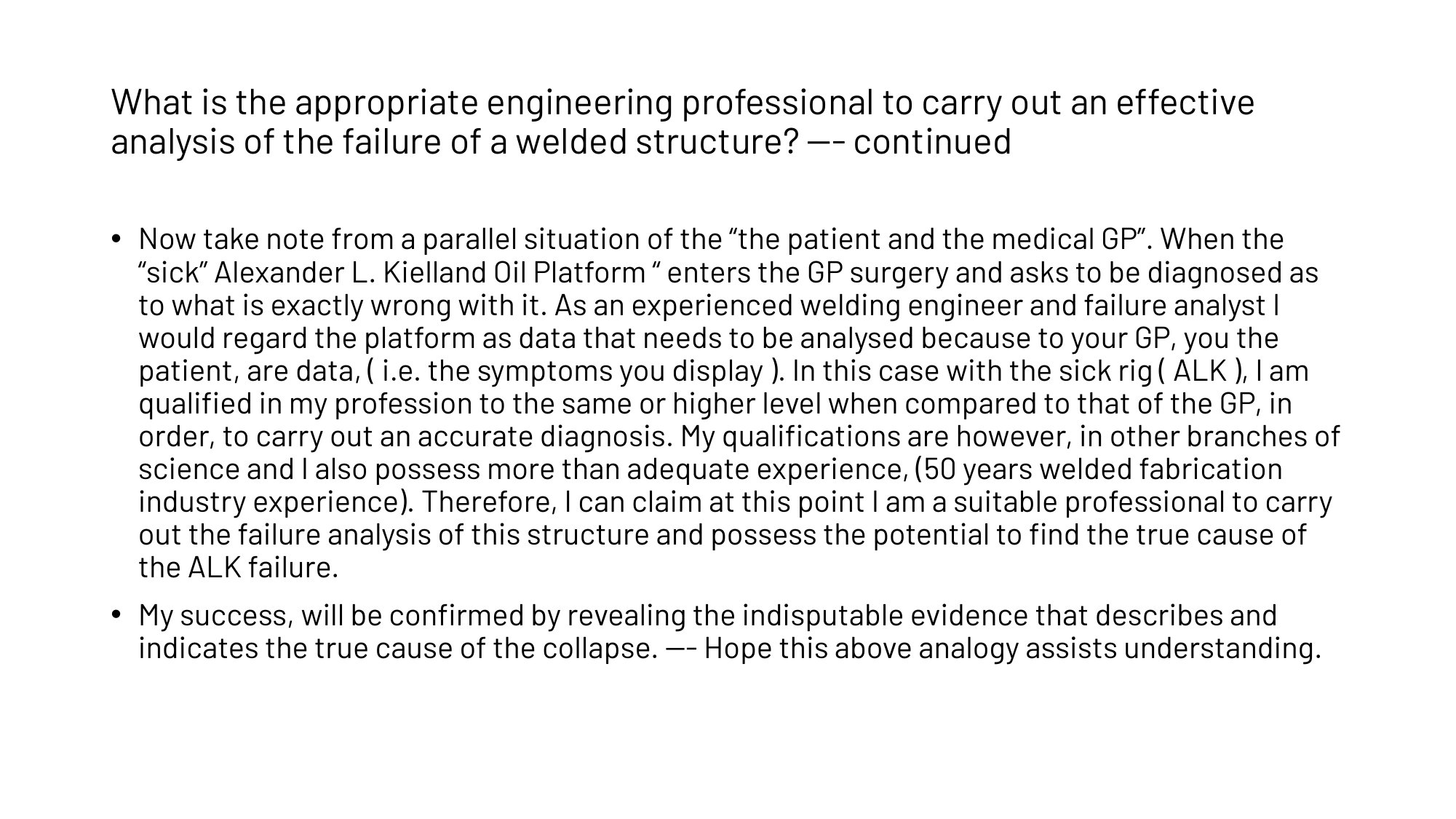

# What is the appropriate engineering professional to carry out an effective analysis of the failure of a welded structure? --- continued
Now take note from a parallel situation of the “the patient and the medical GP”. When the “sick” Alexander L. Kielland Oil Platform “ enters the GP surgery and asks to be diagnosed as to what is exactly wrong with it. As an experienced welding engineer and failure analyst I would regard the platform as data that needs to be analysed because to your GP, you the patient, are data, ( i.e. the symptoms you display ). In this case with the sick rig ( ALK ), I am qualified in my profession to the same or higher level when compared to that of the GP, in order, to carry out an accurate diagnosis. My qualifications are however, in other branches of science and I also possess more than adequate experience, (50 years welded fabrication industry experience). Therefore, I can claim at this point I am a suitable professional to carry out the failure analysis of this structure and possess the potential to find the true cause of the ALK failure.
My success, will be confirmed by revealing the indisputable evidence that describes and indicates the true cause of the collapse. --- Hope this above analogy assists understanding.